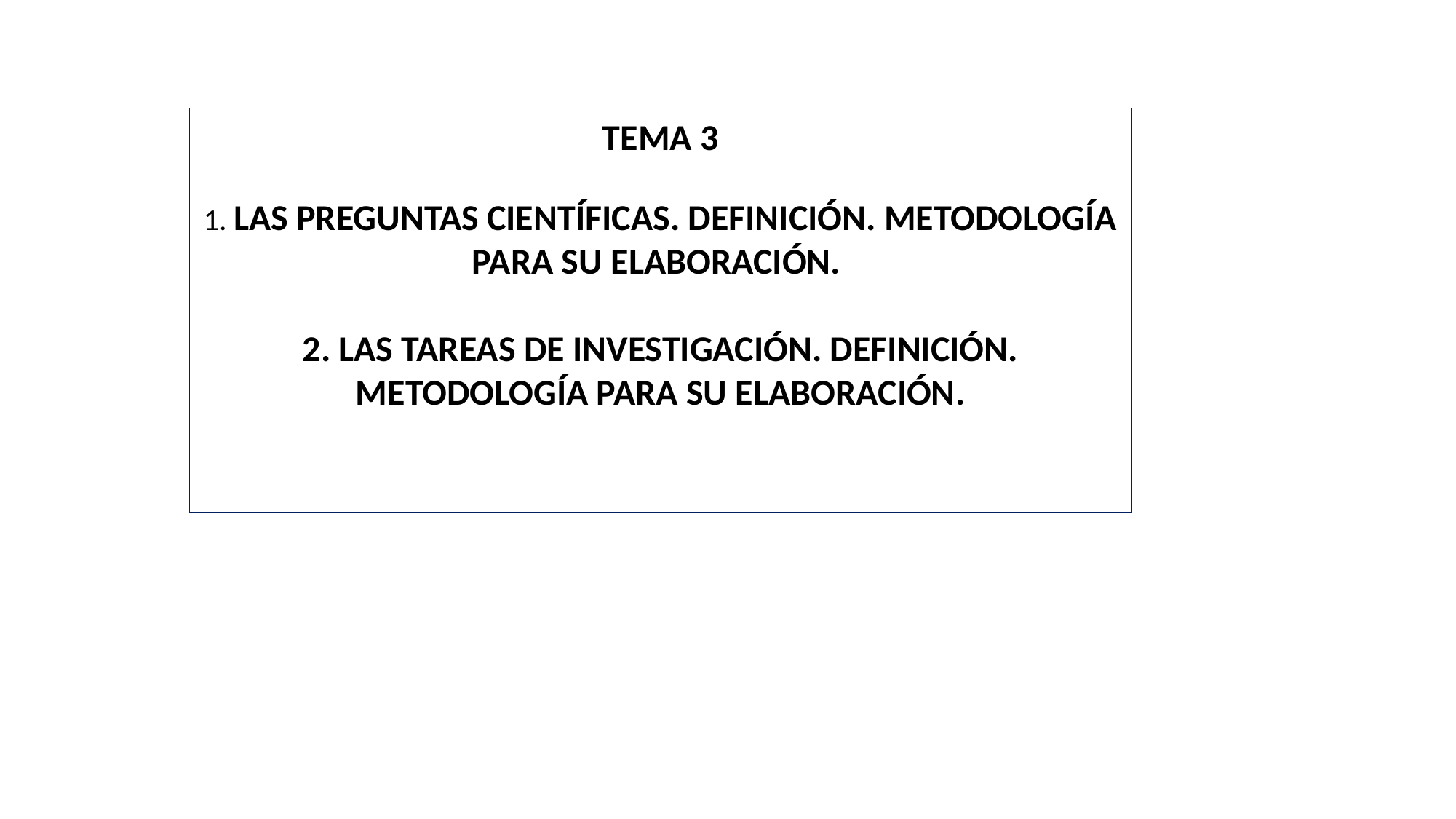

TEMA 3

1. LAS PREGUNTAS CIENTÍFICAS. DEFINICIÓN. METODOLOGÍA PARA SU ELABORACIÓN.

2. LAS TAREAS DE INVESTIGACIÓN. DEFINICIÓN. METODOLOGÍA PARA SU ELABORACIÓN.